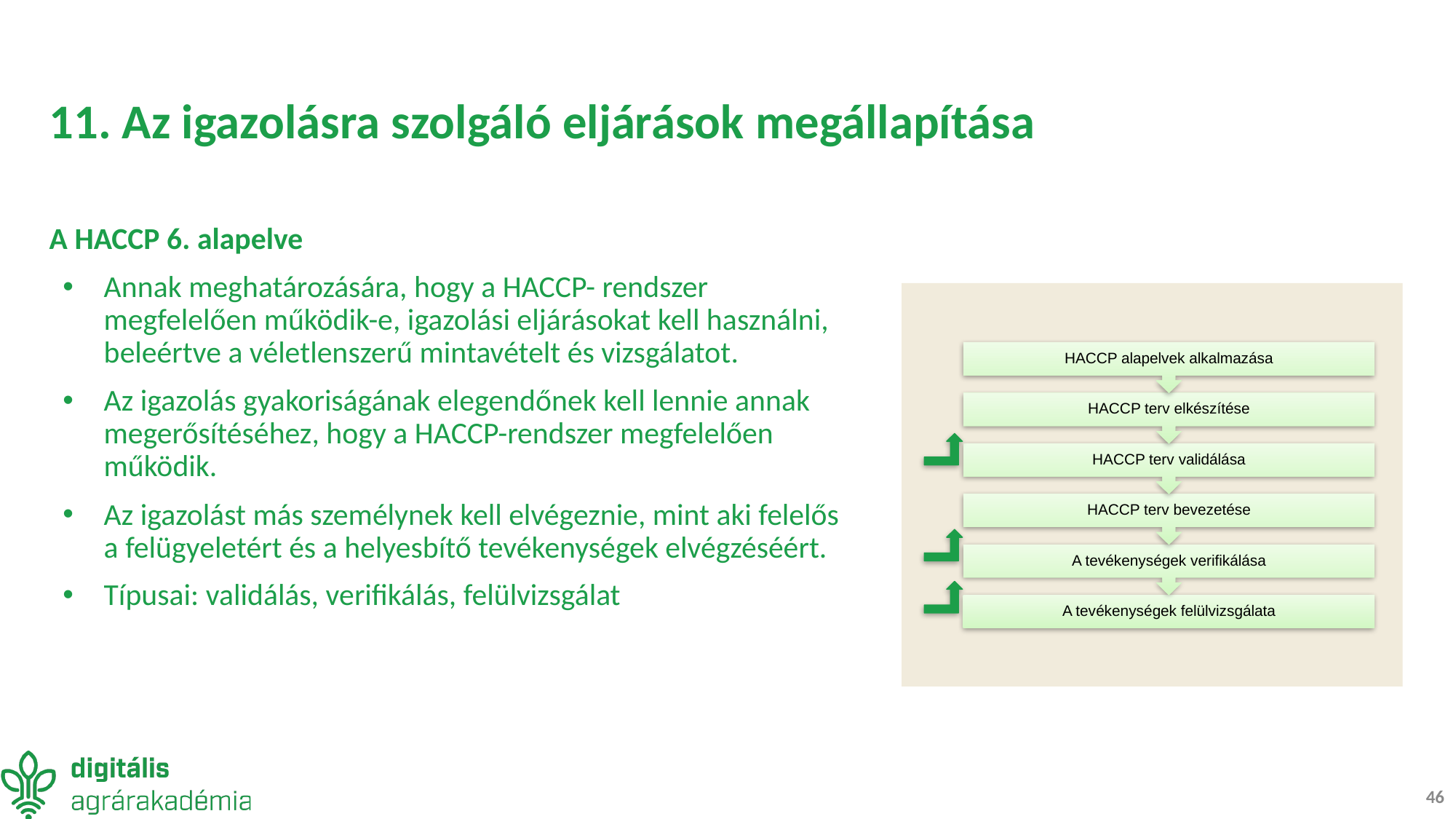

# 11. Az igazolásra szolgáló eljárások megállapítása
A HACCP 6. alapelve
Annak meghatározására, hogy a HACCP- rendszer megfelelően működik-e, igazolási eljárásokat kell használni, beleértve a véletlenszerű mintavételt és vizsgálatot.
Az igazolás gyakoriságának elegendőnek kell lennie annak megerősítéséhez, hogy a HACCP-rendszer megfelelően működik.
Az igazolást más személynek kell elvégeznie, mint aki felelős a felügyeletért és a helyesbítő tevékenységek elvégzéséért.
Típusai: validálás, verifikálás, felülvizsgálat

A tevékenységek felülvizsgálata
A tevékenységek verifikálása
HACCP terv bevezetése
HACCP terv validálása
HACCP terv elkészítése
HACCP alapelvek alkalmazása

46